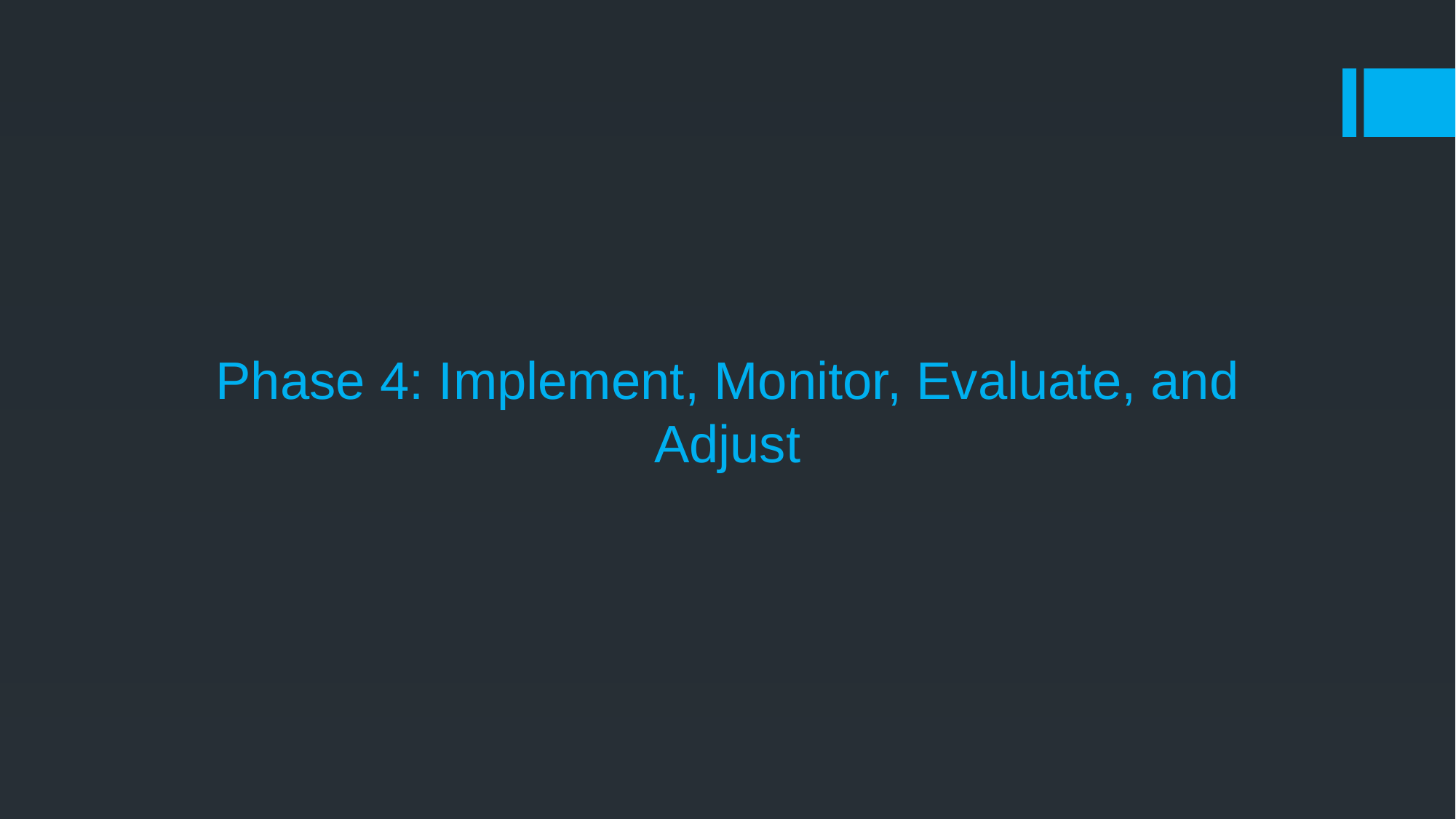

# Phase 4: Implement, Monitor, Evaluate, and Adjust